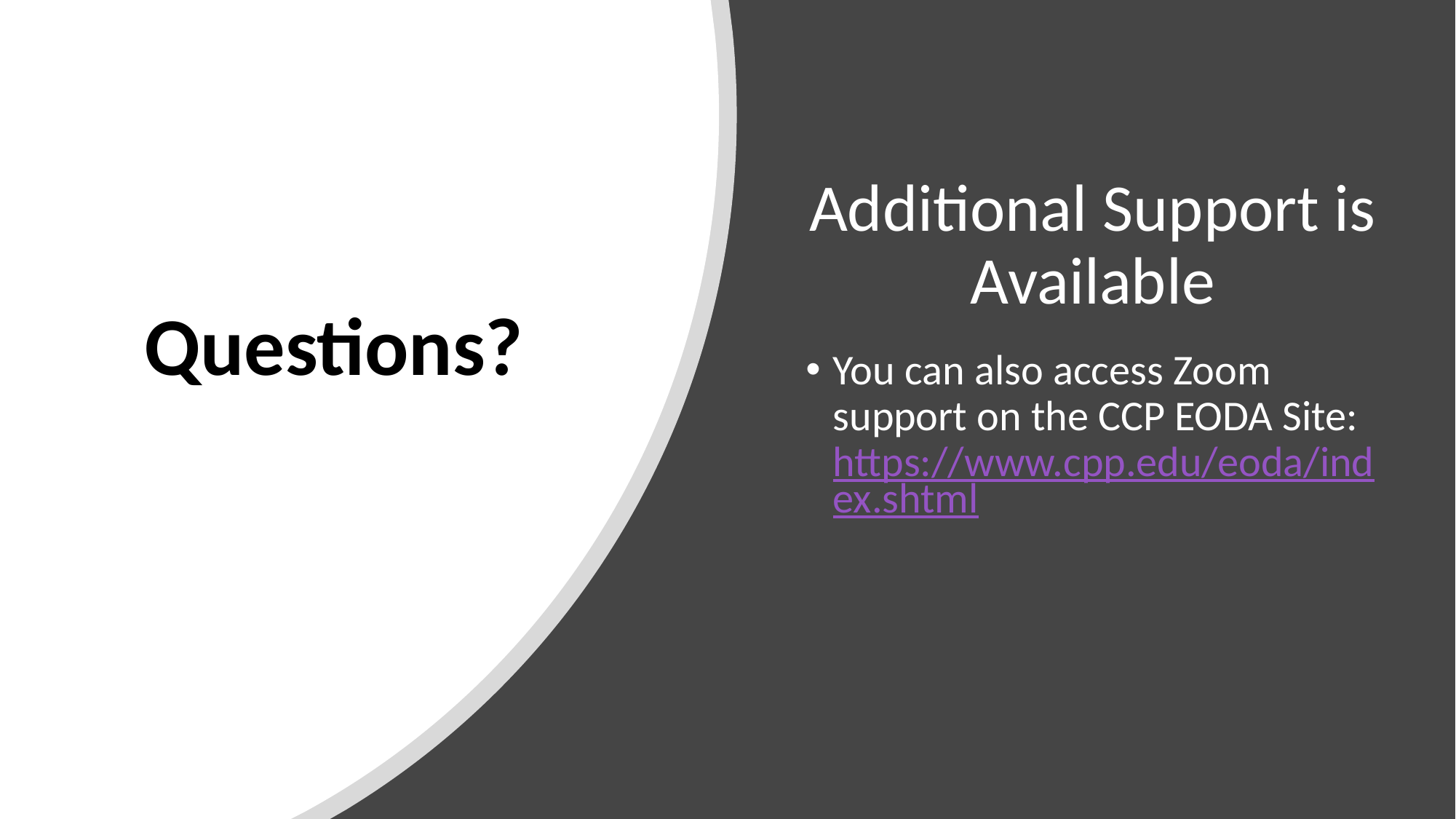

# Additional Support is Available
Questions?
You can also access Zoom support on the CCP EODA Site: https://www.cpp.edu/eoda/index.shtml